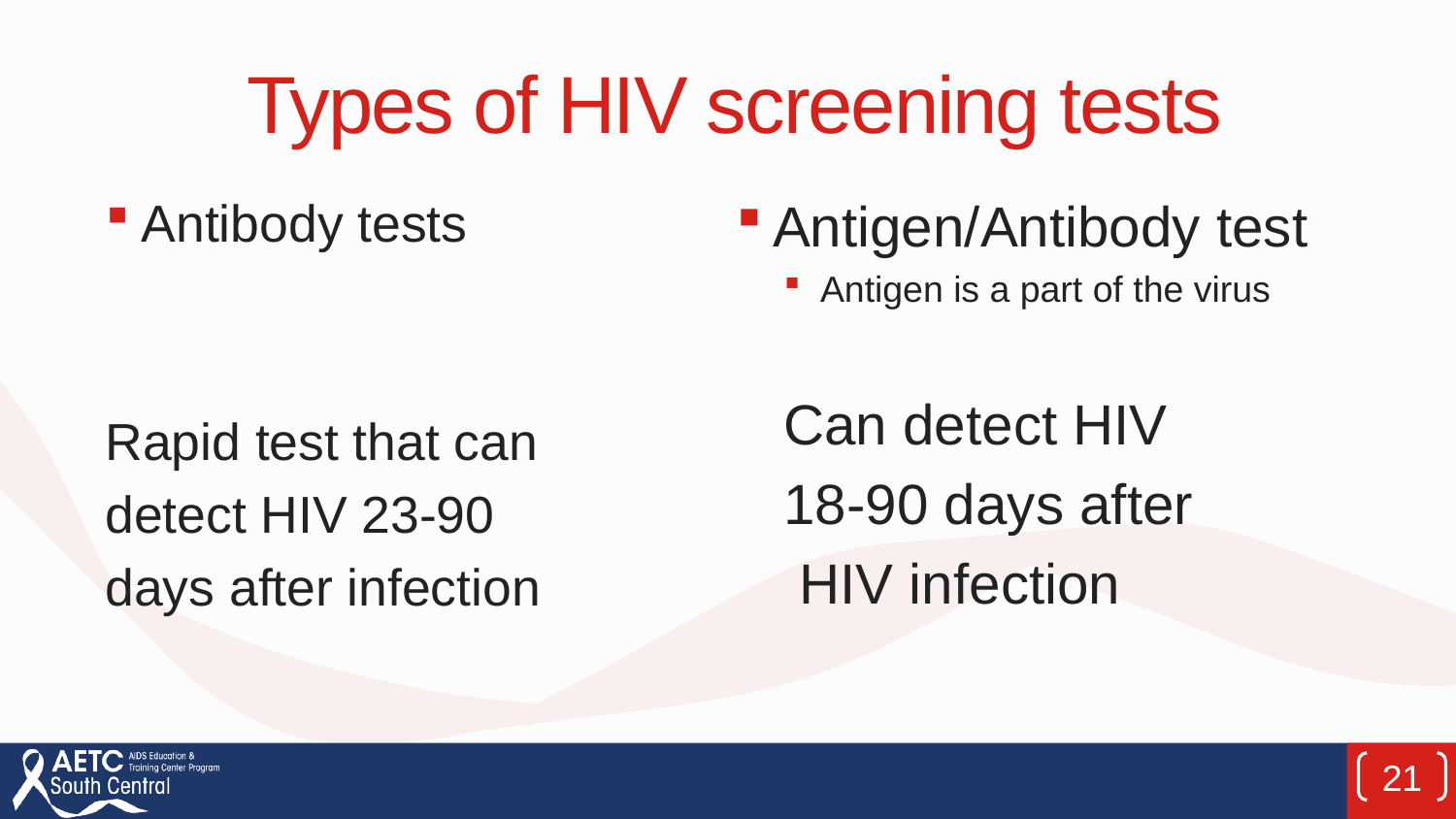

# Types of HIV screening tests
Antibody tests

Rapid test that can
detect HIV 23-90
days after infection
Antigen/Antibody test
Antigen is a part of the virus

   Can detect HIV
   18-90 days after
    HIV infection

21